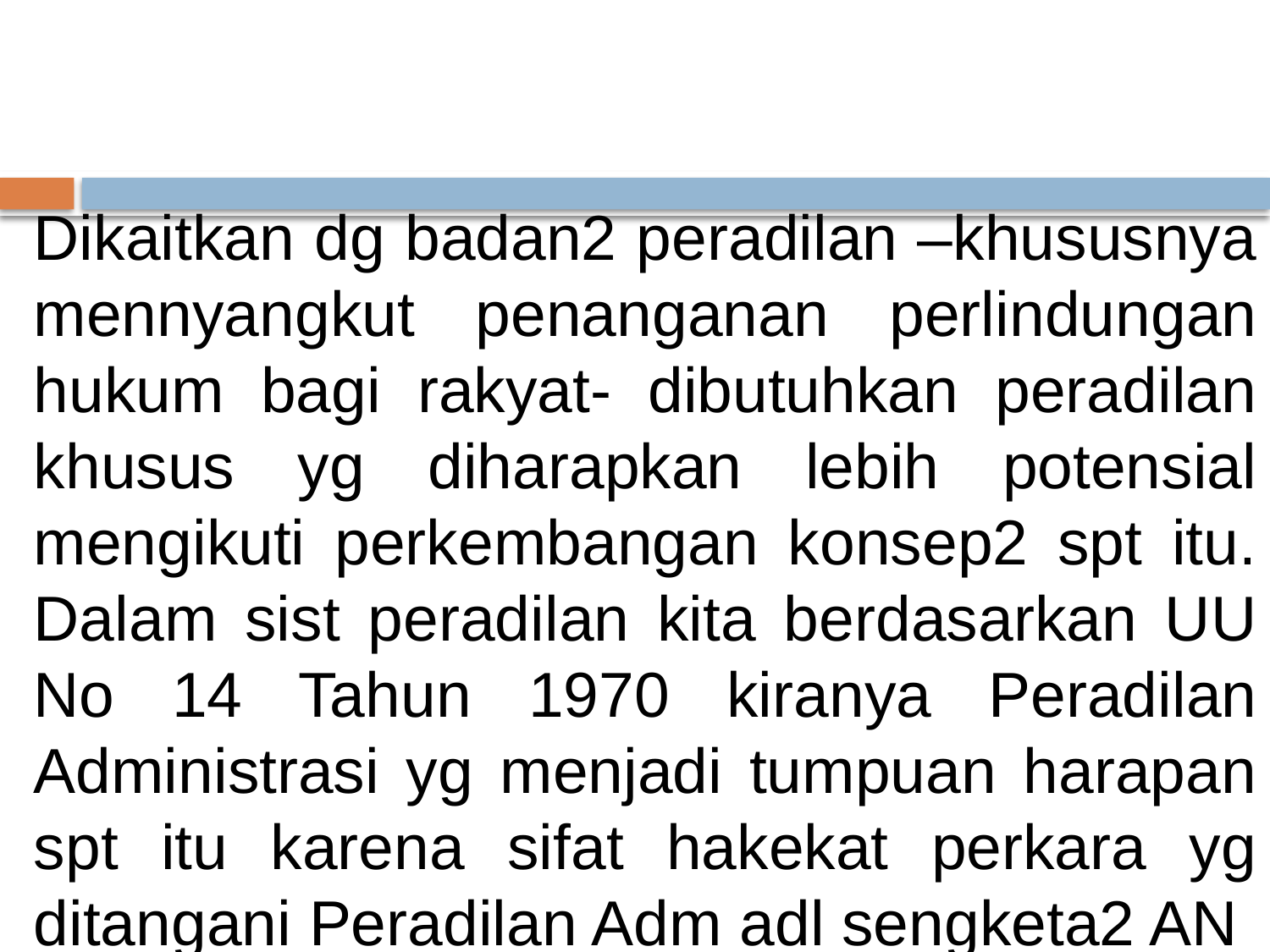

#
Dikaitkan dg badan2 peradilan –khususnya mennyangkut penanganan perlindungan hukum bagi rakyat- dibutuhkan peradilan khusus yg diharapkan lebih potensial mengikuti perkembangan konsep2 spt itu. Dalam sist peradilan kita berdasarkan UU No 14 Tahun 1970 kiranya Peradilan Administrasi yg menjadi tumpuan harapan spt itu karena sifat hakekat perkara yg ditangani Peradilan Adm adl sengketa2 AN